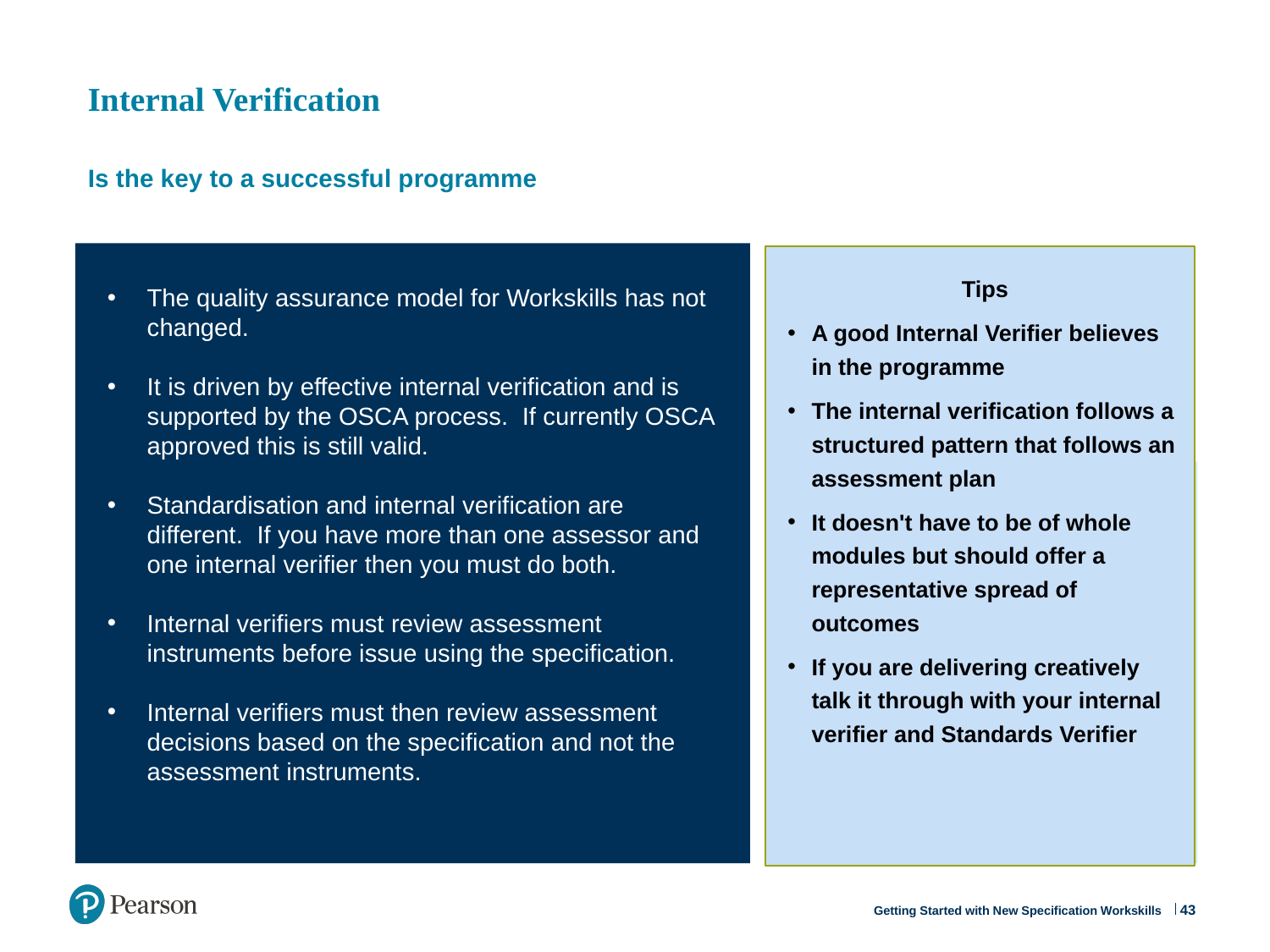

# Internal Verification
Is the key to a successful programme

Tips
A good Internal Verifier believes in the programme
The internal verification follows a structured pattern that follows an assessment plan
It doesn't have to be of whole modules but should offer a representative spread of outcomes
If you are delivering creatively talk it through with your internal verifier and Standards Verifier
The quality assurance model for Workskills has not changed.

It is driven by effective internal verification and is supported by the OSCA process.  If currently OSCA approved this is still valid.

Standardisation and internal verification are different.  If you have more than one assessor and one internal verifier then you must do both.

Internal verifiers must review assessment instruments before issue using the specification.

Internal verifiers must then review assessment decisions based on the specification and not the assessment instruments.
43
Getting Started with New Specification Workskills